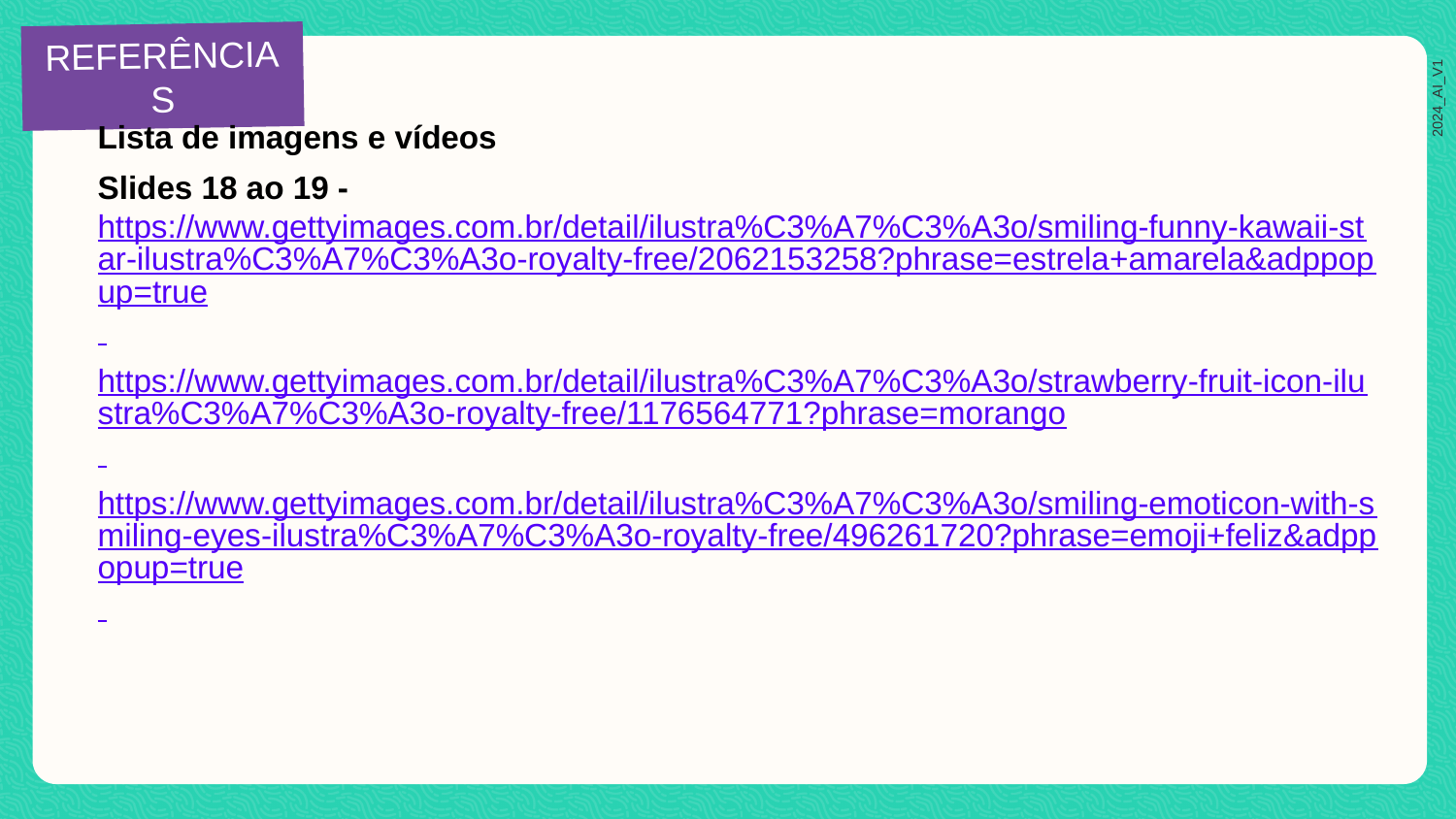

Lista de imagens e vídeos
Slides 18 ao 19 - https://www.gettyimages.com.br/detail/ilustra%C3%A7%C3%A3o/smiling-funny-kawaii-star-ilustra%C3%A7%C3%A3o-royalty-free/2062153258?phrase=estrela+amarela&adppopup=true
https://www.gettyimages.com.br/detail/ilustra%C3%A7%C3%A3o/strawberry-fruit-icon-ilustra%C3%A7%C3%A3o-royalty-free/1176564771?phrase=morango
https://www.gettyimages.com.br/detail/ilustra%C3%A7%C3%A3o/smiling-emoticon-with-smiling-eyes-ilustra%C3%A7%C3%A3o-royalty-free/496261720?phrase=emoji+feliz&adppopup=true